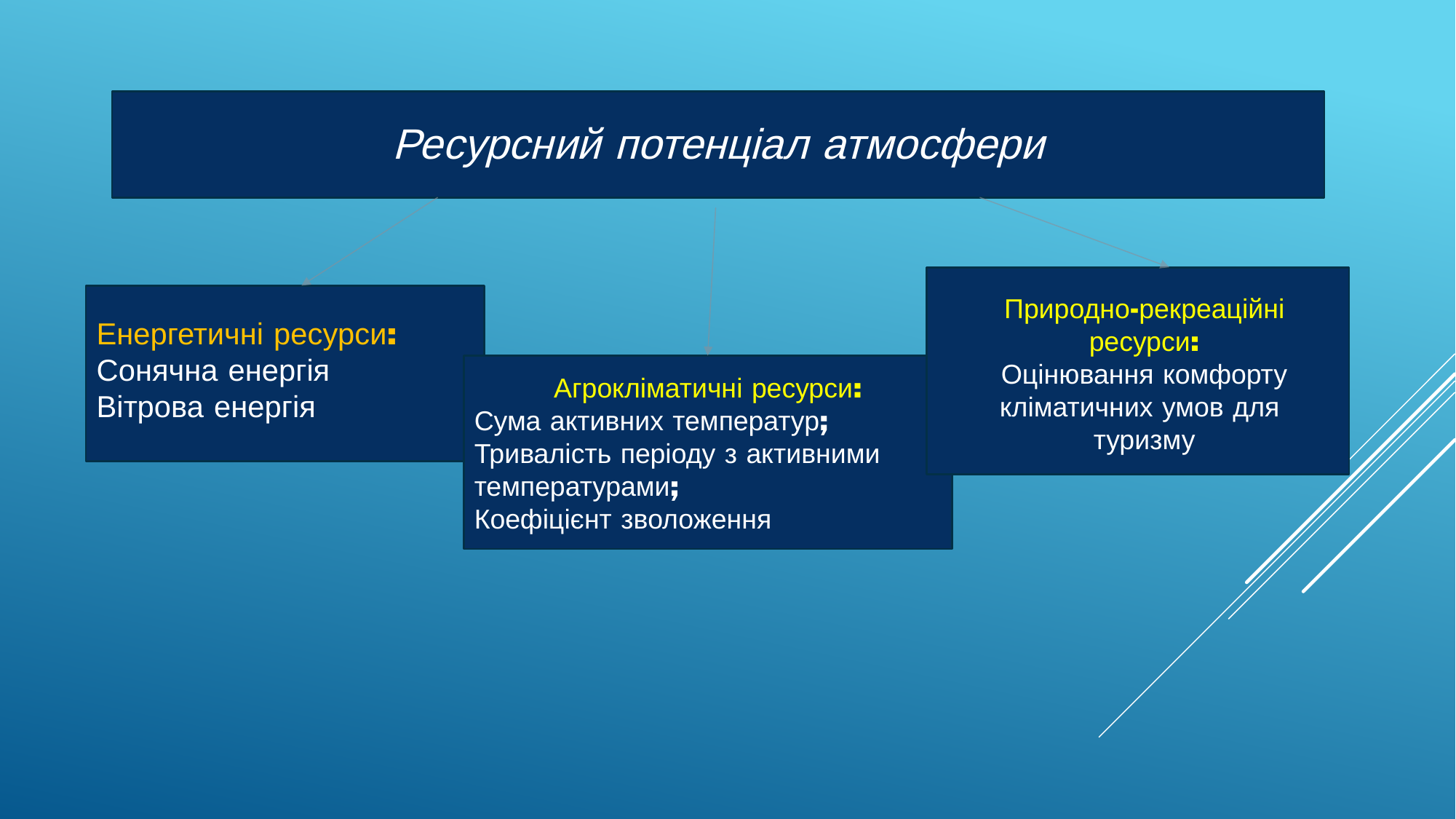

Ресурсний потенціал атмосфери

Природно-рекреаційні ресурси:
Оцінювання комфорту кліматичних умов для  туризму

Енергетичні ресурси:
Сонячна енергія
Вітрова енергія

Агрокліматичні ресурси:
Сума активних температур;
Тривалість періоду з активними температурами;
Коефіцієнт зволоження